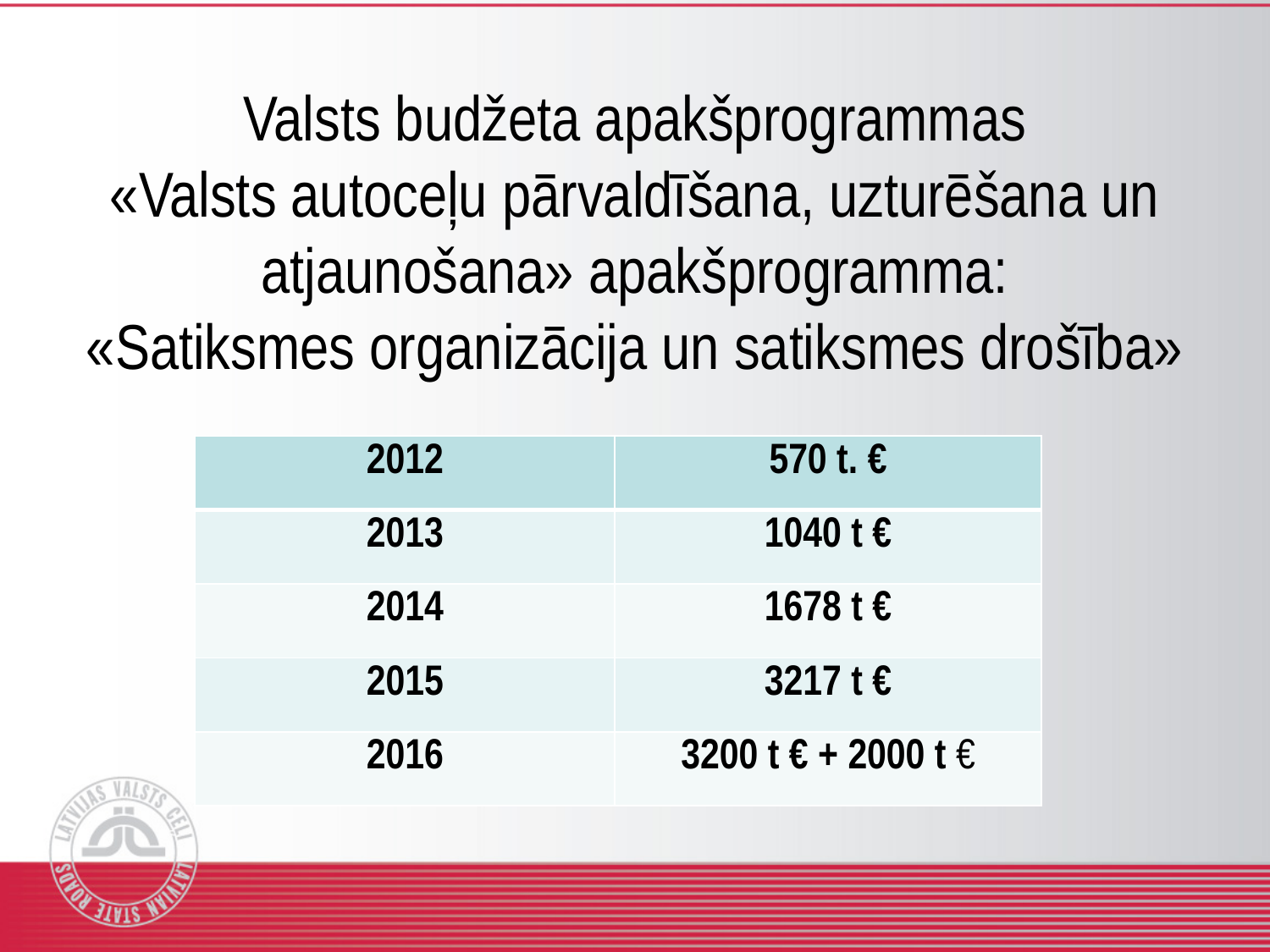

# Valsts budžeta apakšprogrammas «Valsts autoceļu pārvaldīšana, uzturēšana un atjaunošana» apakšprogramma: «Satiksmes organizācija un satiksmes drošība»
| 2012 | 570 t. € |
| --- | --- |
| 2013 | 1040 t € |
| 2014 | 1678 t € |
| 2015 | 3217 t € |
| 2016 | 3200 t € + 2000 t € |